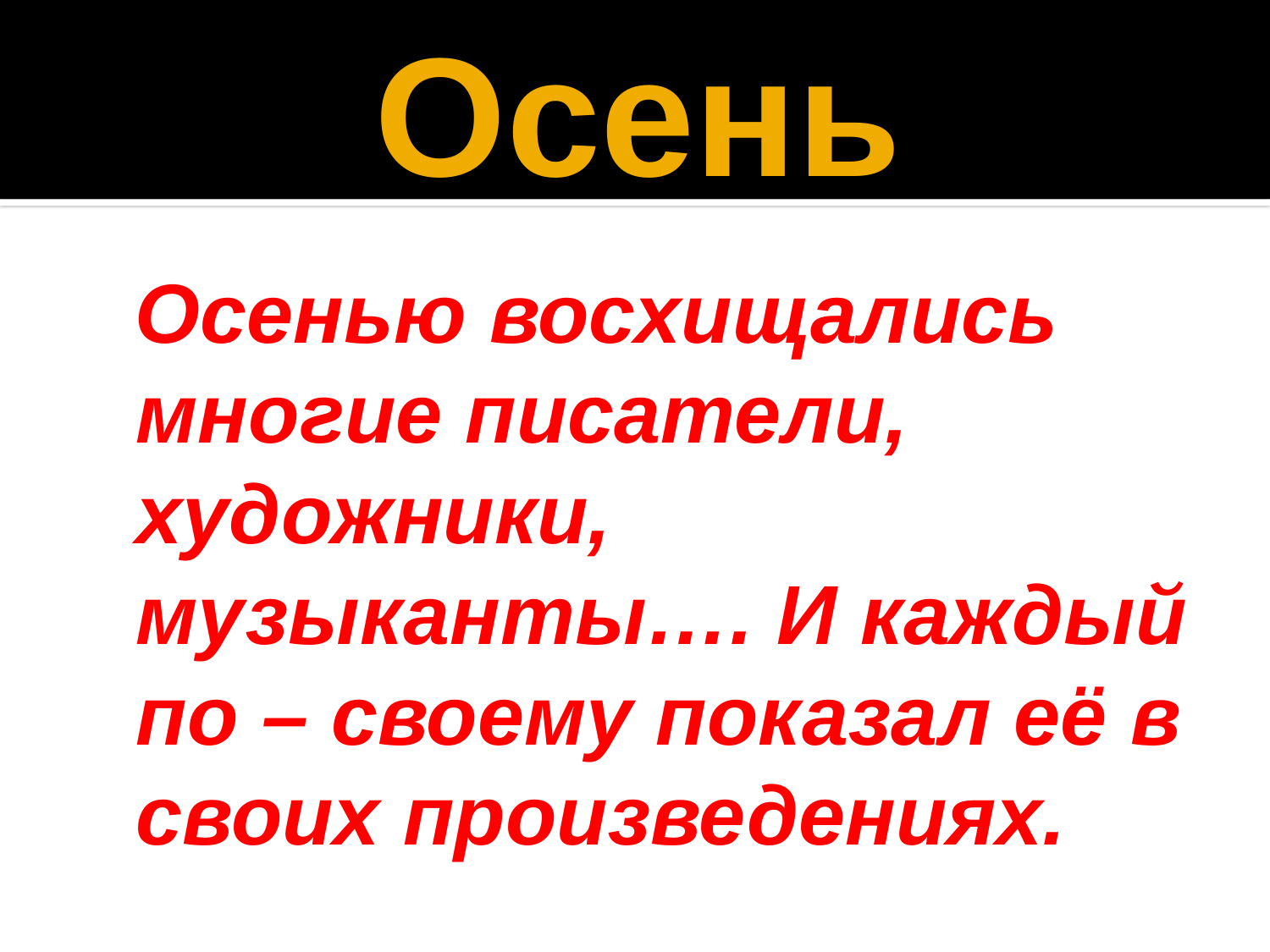

# Осень
  Осенью восхищались многие писатели, художники, музыканты…. И каждый по – своему показал её в своих произведениях.